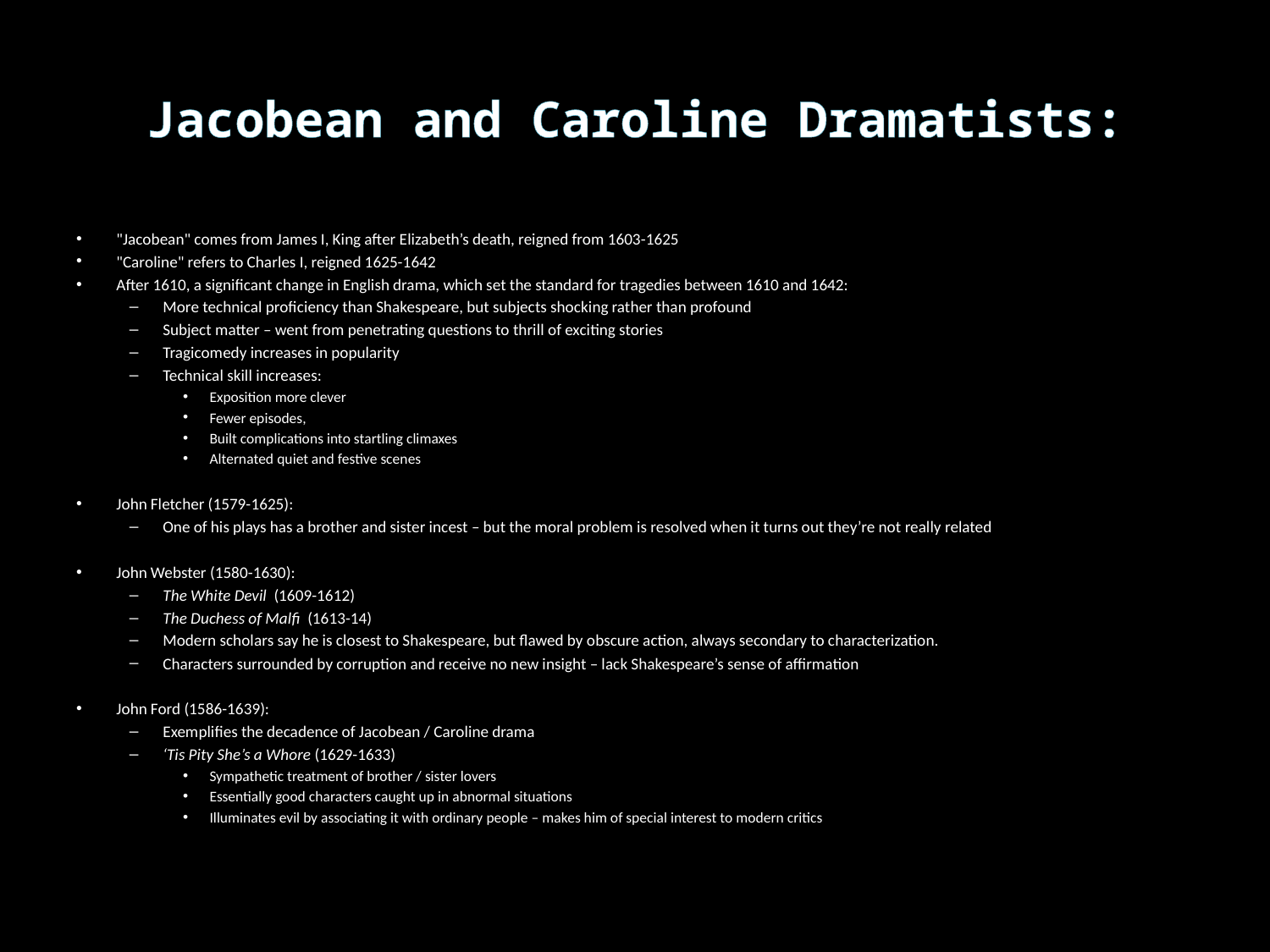

# Jacobean and Caroline Dramatists:
"Jacobean" comes from James I, King after Elizabeth’s death, reigned from 1603-1625
"Caroline" refers to Charles I, reigned 1625-1642
After 1610, a significant change in English drama, which set the standard for tragedies between 1610 and 1642:
More technical proficiency than Shakespeare, but subjects shocking rather than profound
Subject matter – went from penetrating questions to thrill of exciting stories
Tragicomedy increases in popularity
Technical skill increases:
Exposition more clever
Fewer episodes,
Built complications into startling climaxes
Alternated quiet and festive scenes

John Fletcher (1579-1625):
One of his plays has a brother and sister incest – but the moral problem is resolved when it turns out they’re not really related

John Webster (1580-1630):
The White Devil  (1609-1612)
The Duchess of Malfi  (1613-14)
Modern scholars say he is closest to Shakespeare, but flawed by obscure action, always secondary to characterization.
Characters surrounded by corruption and receive no new insight – lack Shakespeare’s sense of affirmation

John Ford (1586-1639):
Exemplifies the decadence of Jacobean / Caroline drama
‘Tis Pity She’s a Whore (1629-1633)
Sympathetic treatment of brother / sister lovers
Essentially good characters caught up in abnormal situations
Illuminates evil by associating it with ordinary people – makes him of special interest to modern critics